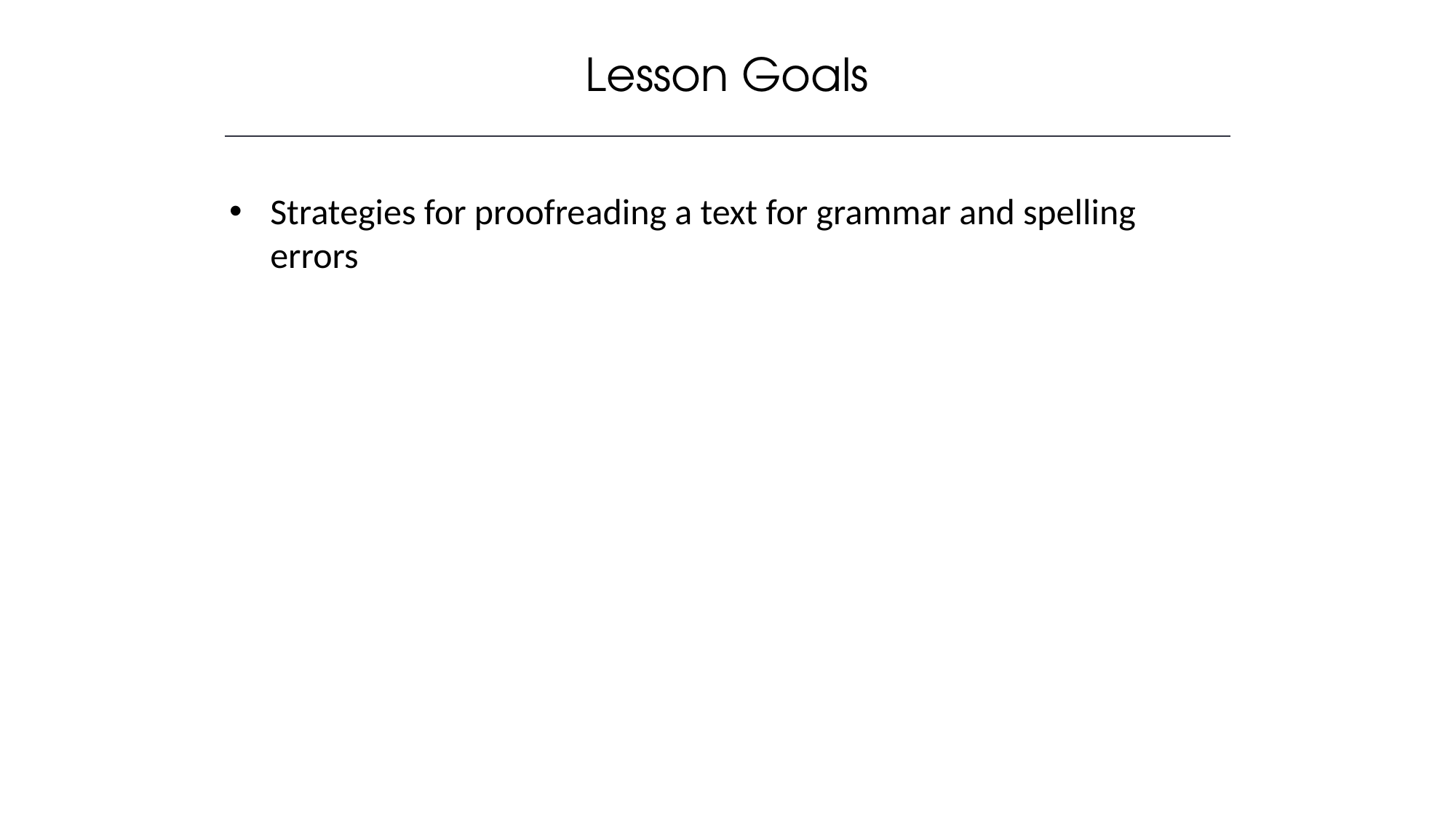

Lesson Goals
HAWKES LEARNING
Strategies for proofreading a text for grammar and spelling errors